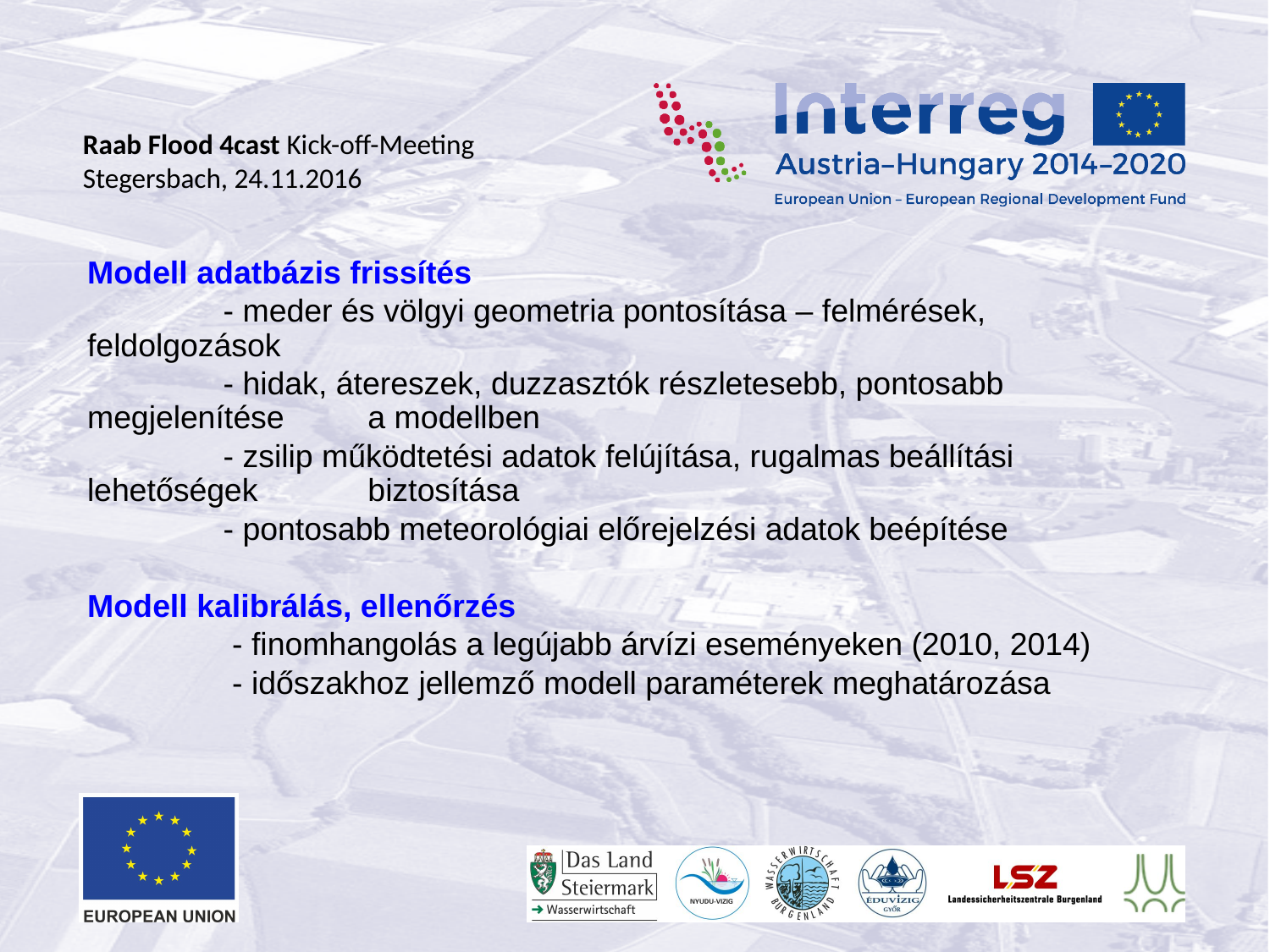

Modell adatbázis frissítés
 	 - meder és völgyi geometria pontosítása – felmérések, feldolgozások
	 - hidak, átereszek, duzzasztók részletesebb, pontosabb megjelenítése 	   a modellben
	 - zsilip működtetési adatok felújítása, rugalmas beállítási lehetőségek 	   biztosítása
	 - pontosabb meteorológiai előrejelzési adatok beépítése

Modell kalibrálás, ellenőrzés
	  - finomhangolás a legújabb árvízi eseményeken (2010, 2014)
	  - időszakhoz jellemző modell paraméterek meghatározása